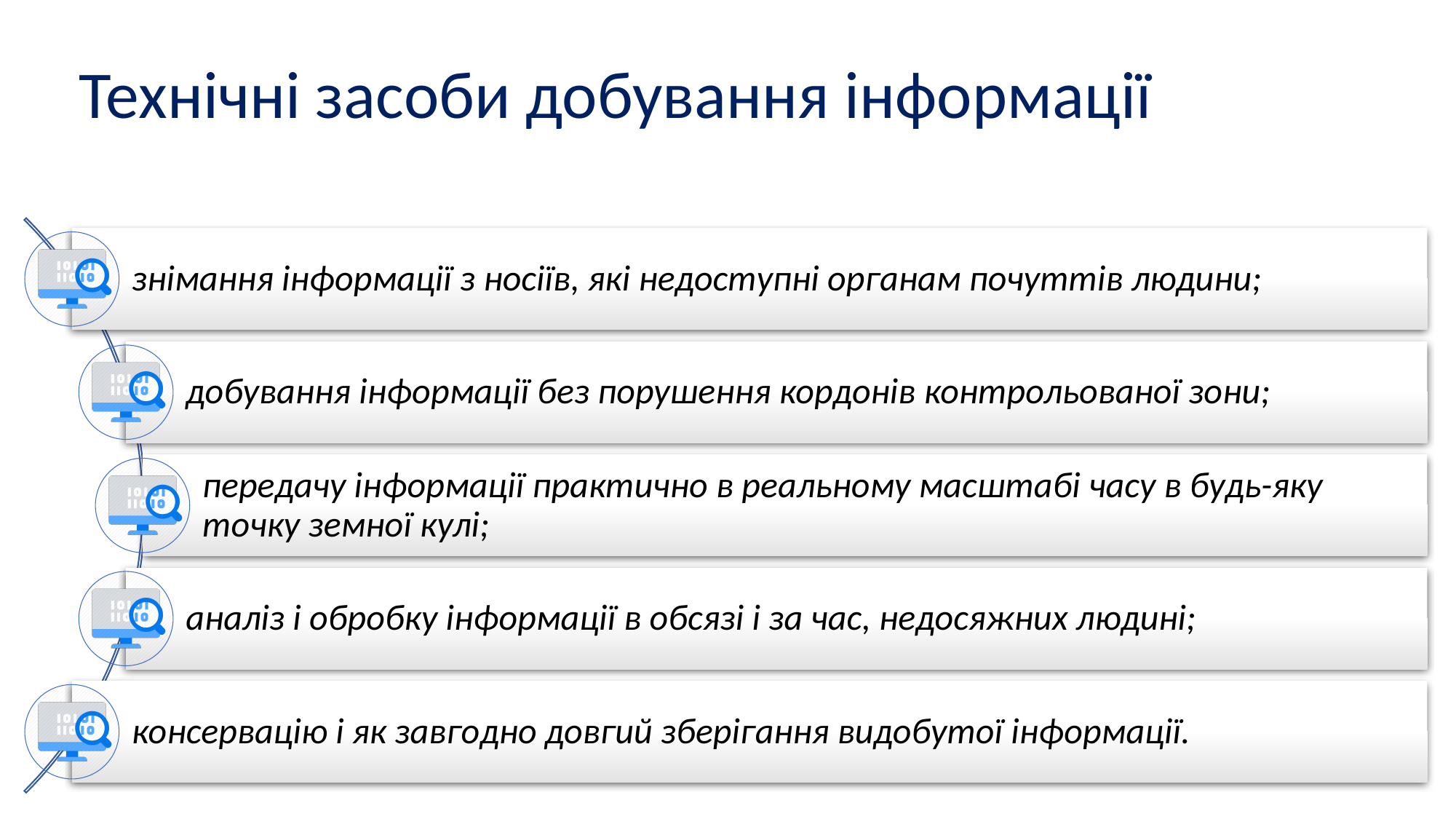

# Технічні засоби добування інформації
знімання інформації з носіїв, які недоступні органам почуттів людини;
добування інформації без порушення кордонів контрольованої зони;
передачу інформації практично в реальному масштабі часу в будь-яку точку земної кулі;
аналіз і обробку інформації в обсязі і за час, недосяжних людині;
консервацію і як завгодно довгий зберігання видобутої інформації.